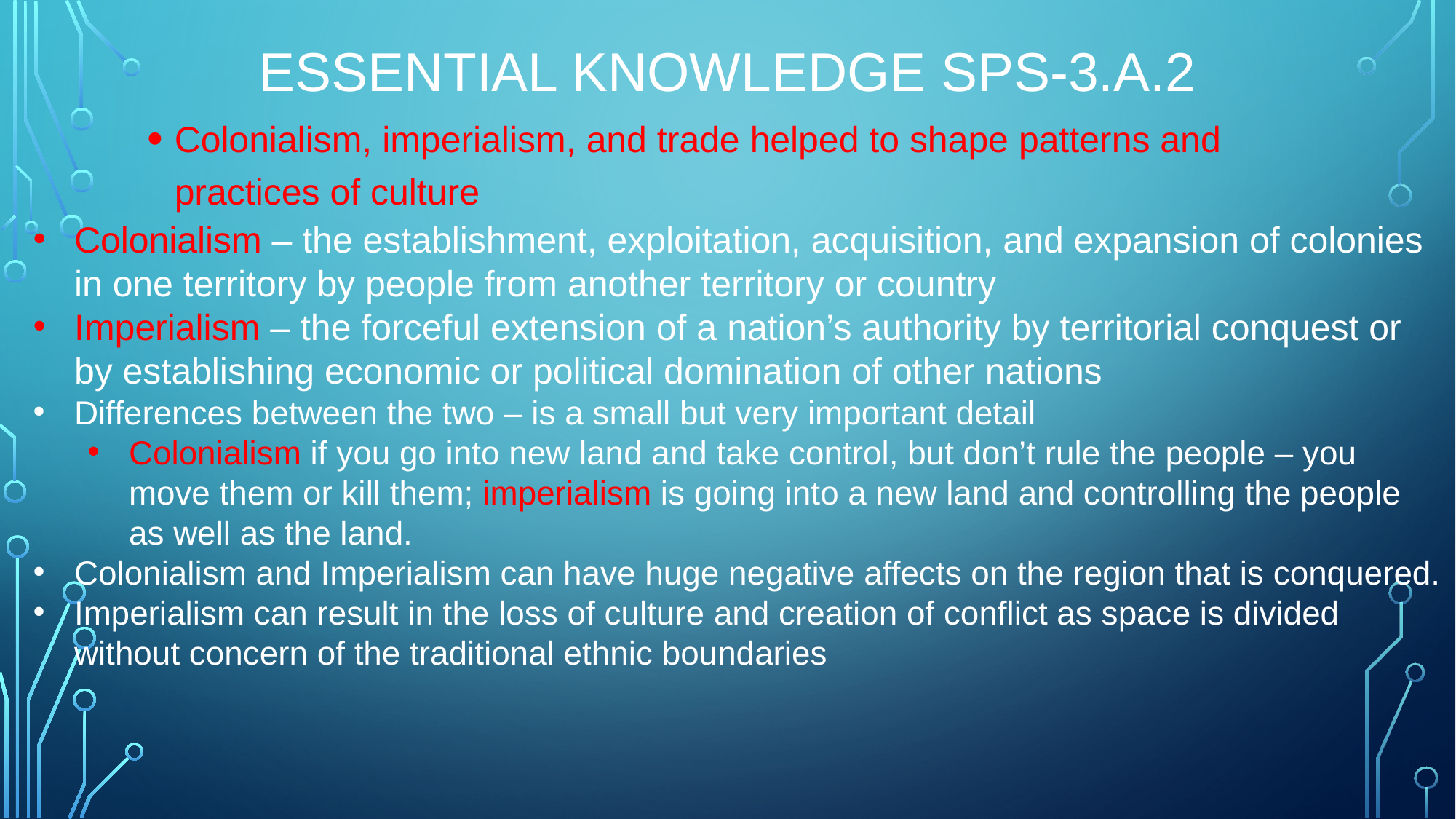

# Essential Knowledge SPS-3.A.2
Colonialism, imperialism, and trade helped to shape patterns and practices of culture
Colonialism – the establishment, exploitation, acquisition, and expansion of colonies in one territory by people from another territory or country
Imperialism – the forceful extension of a nation’s authority by territorial conquest or by establishing economic or political domination of other nations
Differences between the two – is a small but very important detail
Colonialism if you go into new land and take control, but don’t rule the people – you move them or kill them; imperialism is going into a new land and controlling the people as well as the land.
Colonialism and Imperialism can have huge negative affects on the region that is conquered.
Imperialism can result in the loss of culture and creation of conflict as space is divided without concern of the traditional ethnic boundaries